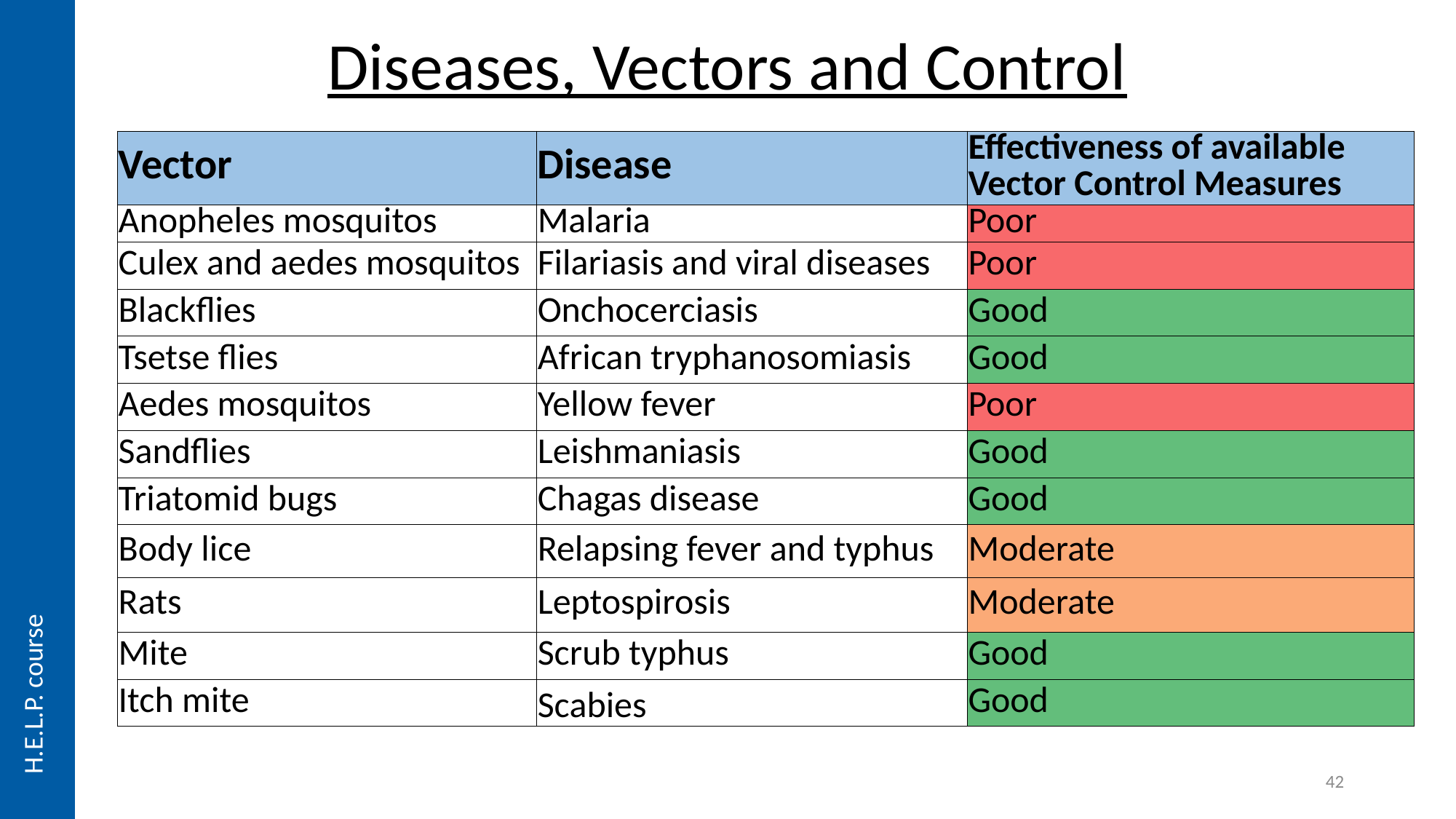

Diseases, Vectors and Control
| Vector | Disease | Effectiveness of available Vector Control Measures |
| --- | --- | --- |
| Anopheles mosquitos | Malaria | Poor |
| Culex and aedes mosquitos | Filariasis and viral diseases | Poor |
| Blackflies | Onchocerciasis | Good |
| Tsetse flies | African tryphanosomiasis | Good |
| Aedes mosquitos | Yellow fever | Poor |
| Sandflies | Leishmaniasis | Good |
| Triatomid bugs | Chagas disease | Good |
| Body lice | Relapsing fever and typhus | Moderate |
| Rats | Leptospirosis | Moderate |
| Mite | Scrub typhus | Good |
| Itch mite | Scabies | Good |
42